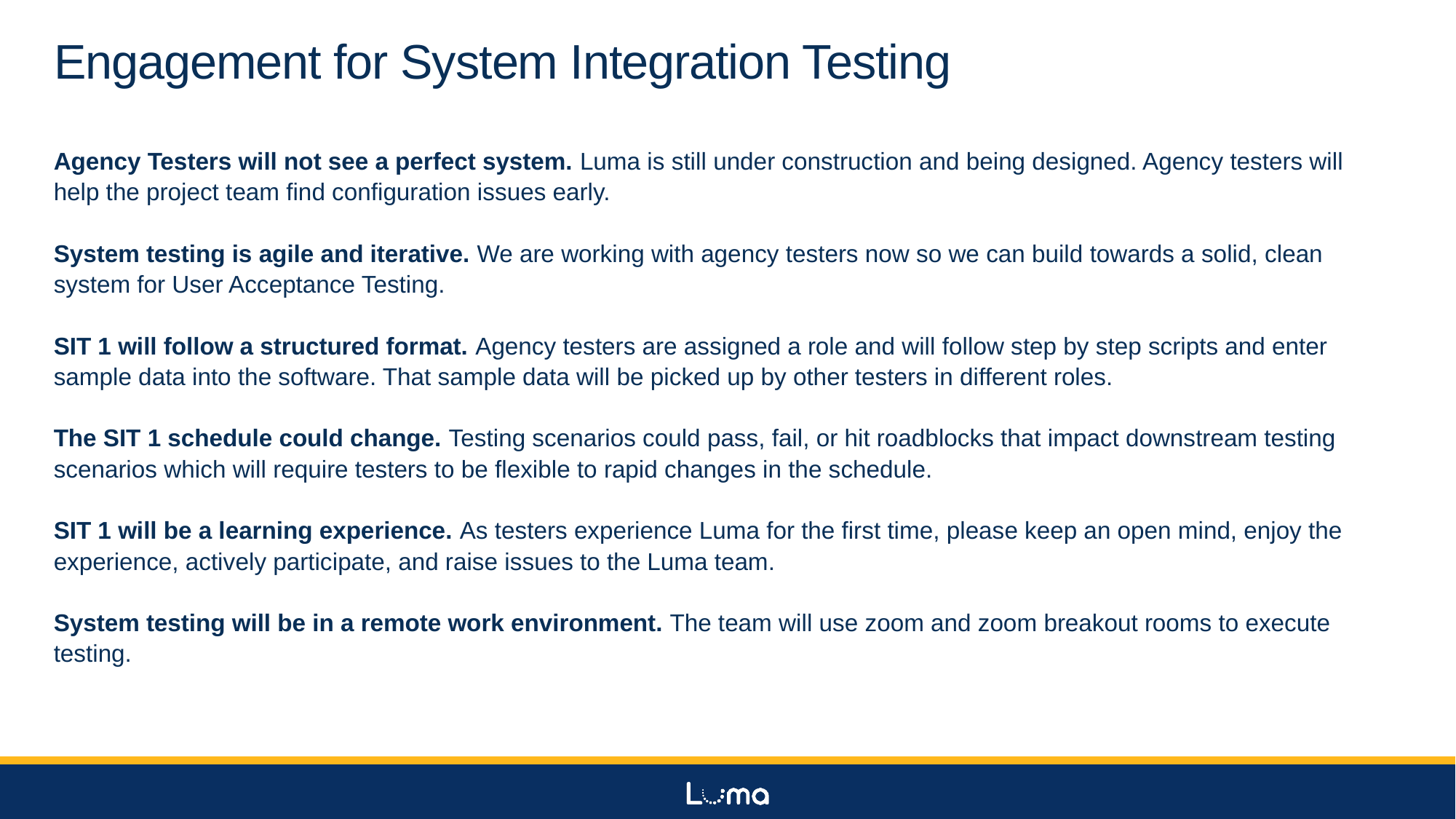

# Engagement for System Integration Testing
Agency Testers will not see a perfect system. Luma is still under construction and being designed. Agency testers will help the project team find configuration issues early.

System testing is agile and iterative. We are working with agency testers now so we can build towards a solid, clean system for User Acceptance Testing.

SIT 1 will follow a structured format. Agency testers are assigned a role and will follow step by step scripts and enter sample data into the software. That sample data will be picked up by other testers in different roles.

The SIT 1 schedule could change. Testing scenarios could pass, fail, or hit roadblocks that impact downstream testing scenarios which will require testers to be flexible to rapid changes in the schedule.

SIT 1 will be a learning experience. As testers experience Luma for the first time, please keep an open mind, enjoy the experience, actively participate, and raise issues to the Luma team.

System testing will be in a remote work environment. The team will use zoom and zoom breakout rooms to execute testing.